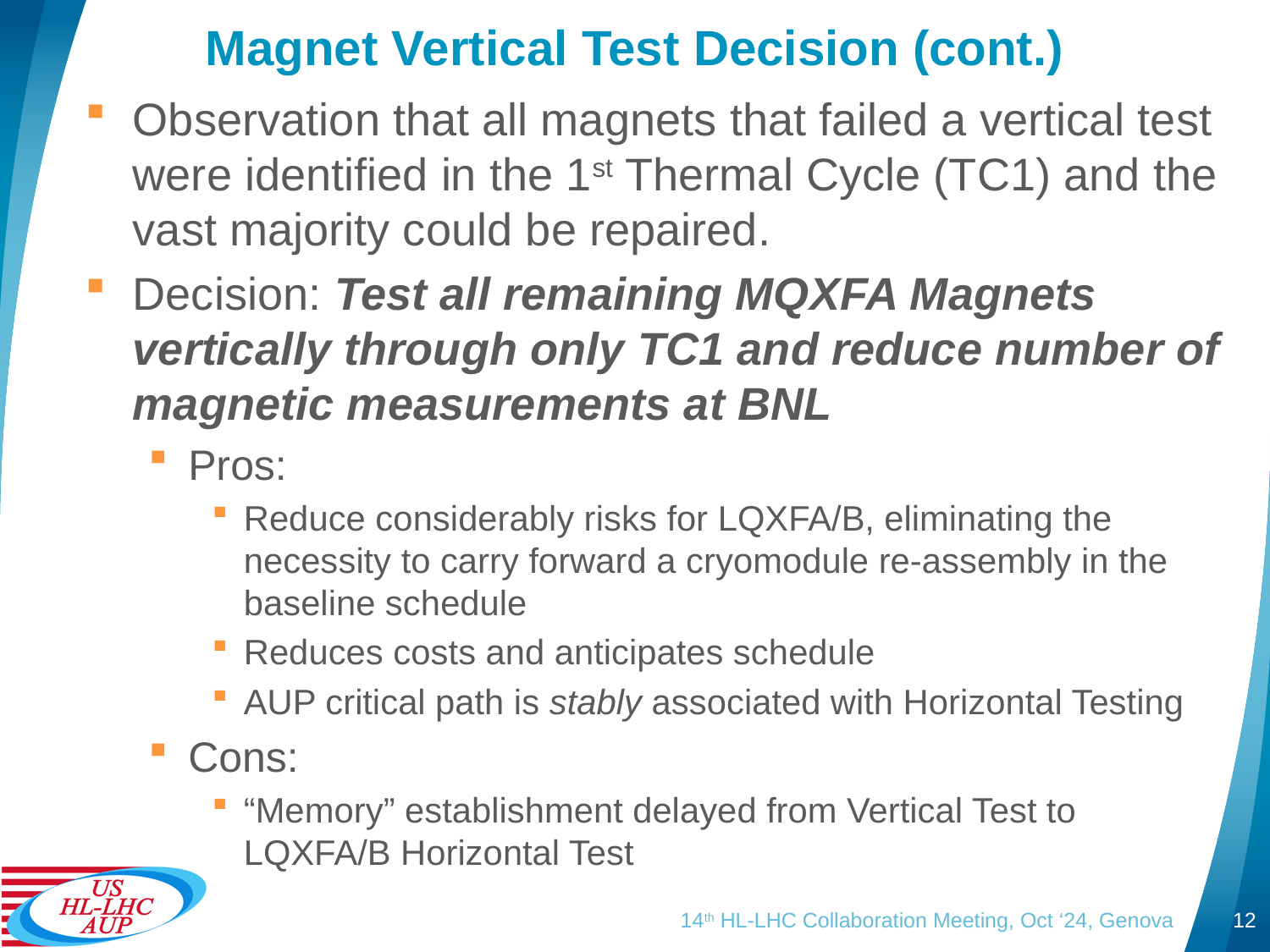

# Magnet Vertical Test Decision (cont.)
Observation that all magnets that failed a vertical test were identified in the 1st Thermal Cycle (TC1) and the vast majority could be repaired.
Decision: Test all remaining MQXFA Magnets vertically through only TC1 and reduce number of magnetic measurements at BNL
Pros:
Reduce considerably risks for LQXFA/B, eliminating the necessity to carry forward a cryomodule re-assembly in the baseline schedule
Reduces costs and anticipates schedule
AUP critical path is stably associated with Horizontal Testing
Cons:
“Memory” establishment delayed from Vertical Test to LQXFA/B Horizontal Test

14th HL-LHC Collaboration Meeting, Oct ‘24, Genova
12